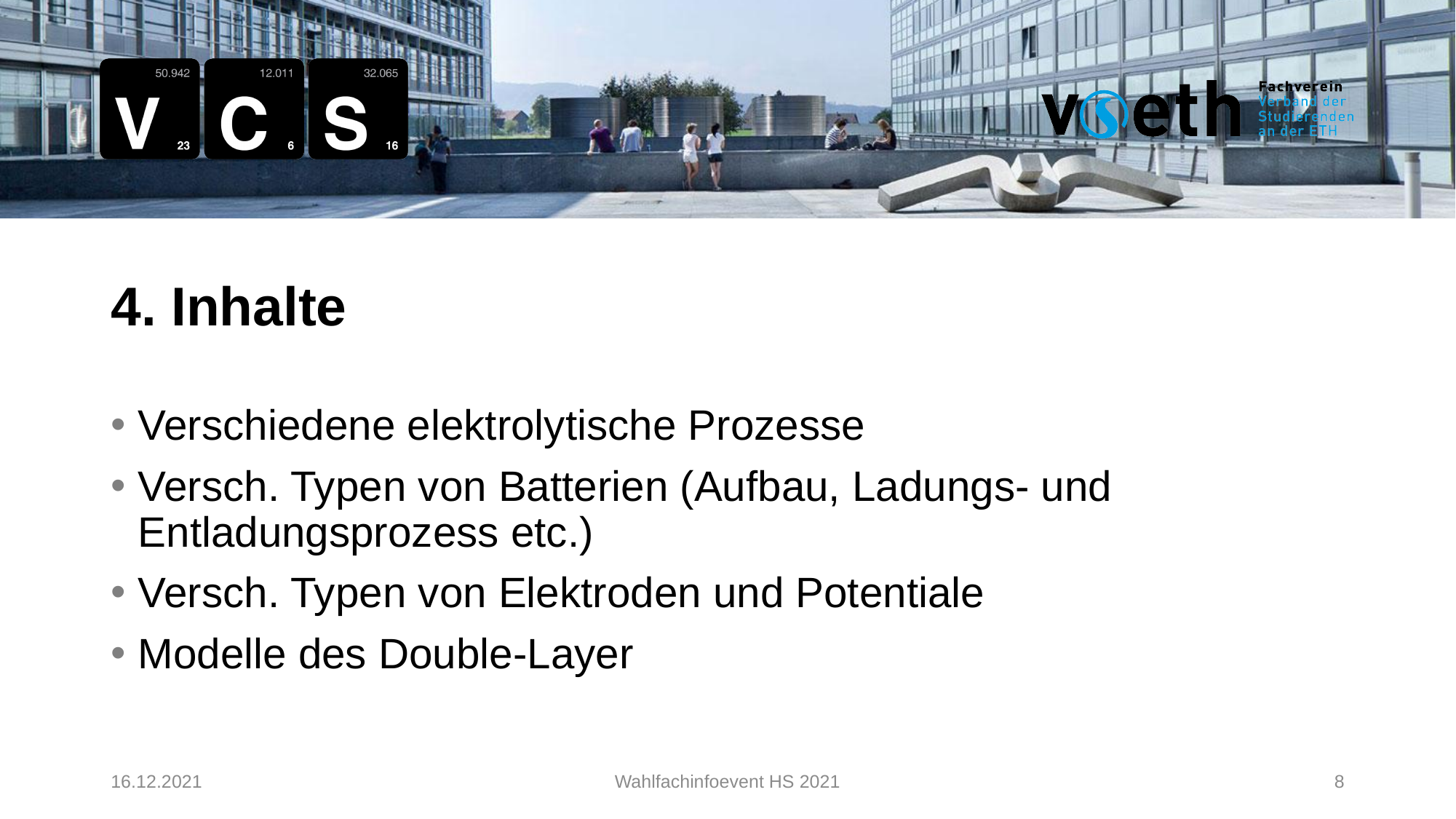

4. Inhalte
Verschiedene elektrolytische Prozesse
Versch. Typen von Batterien (Aufbau, Ladungs- und Entladungsprozess etc.)
Versch. Typen von Elektroden und Potentiale
Modelle des Double-Layer

16.12.2021
Wahlfachinfoevent HS 2021
8